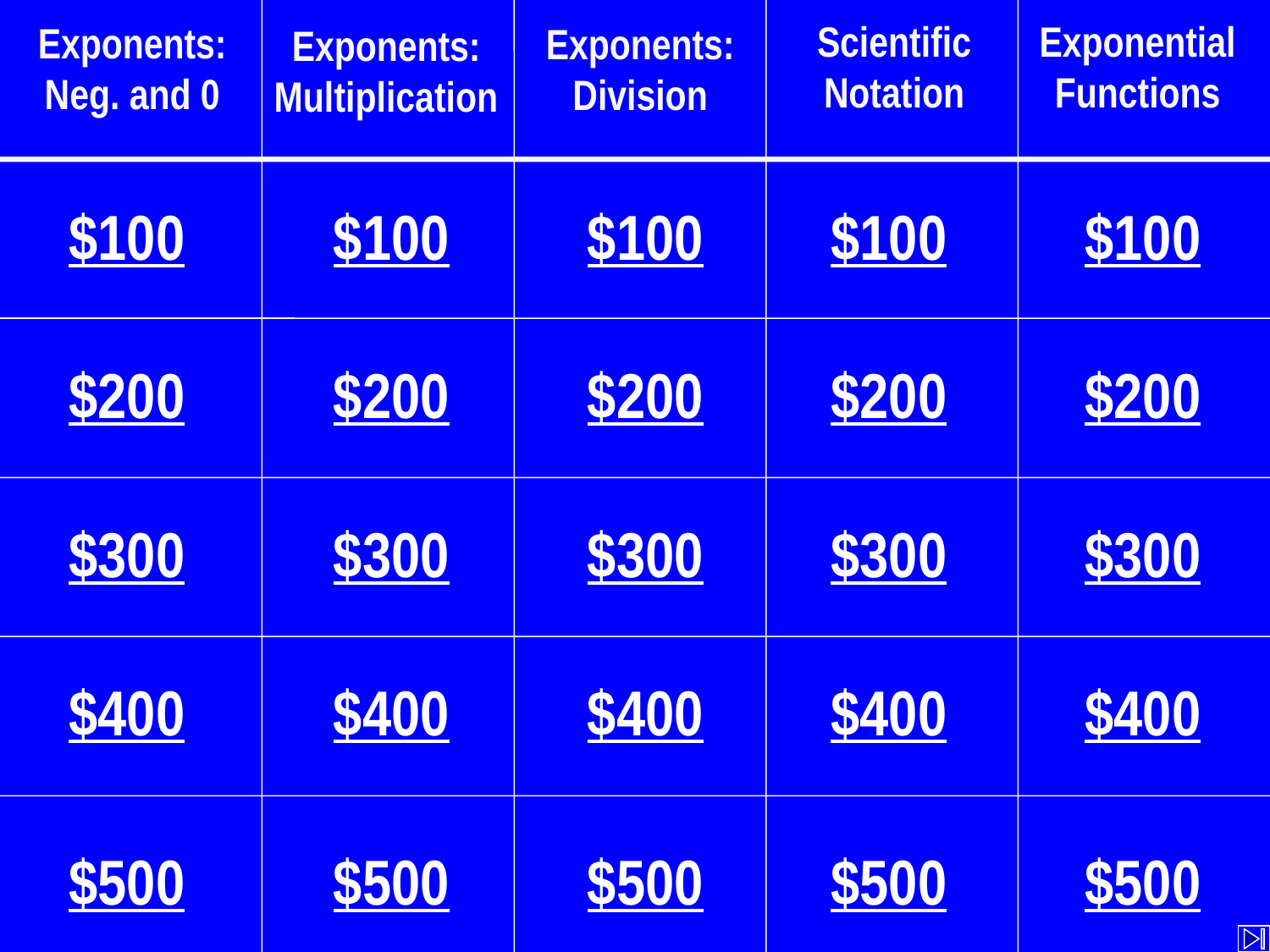

Scientific Notation
Exponential Functions
Exponents: Neg. and 0
Exponents: Division
Exponents: Multiplication
$100
$100
$100
$100
$100
$200
$200
$200
$200
$200
$300
$300
$300
$300
$300
$400
$400
$400
$400
$400
$500
$500
$500
$500
$500